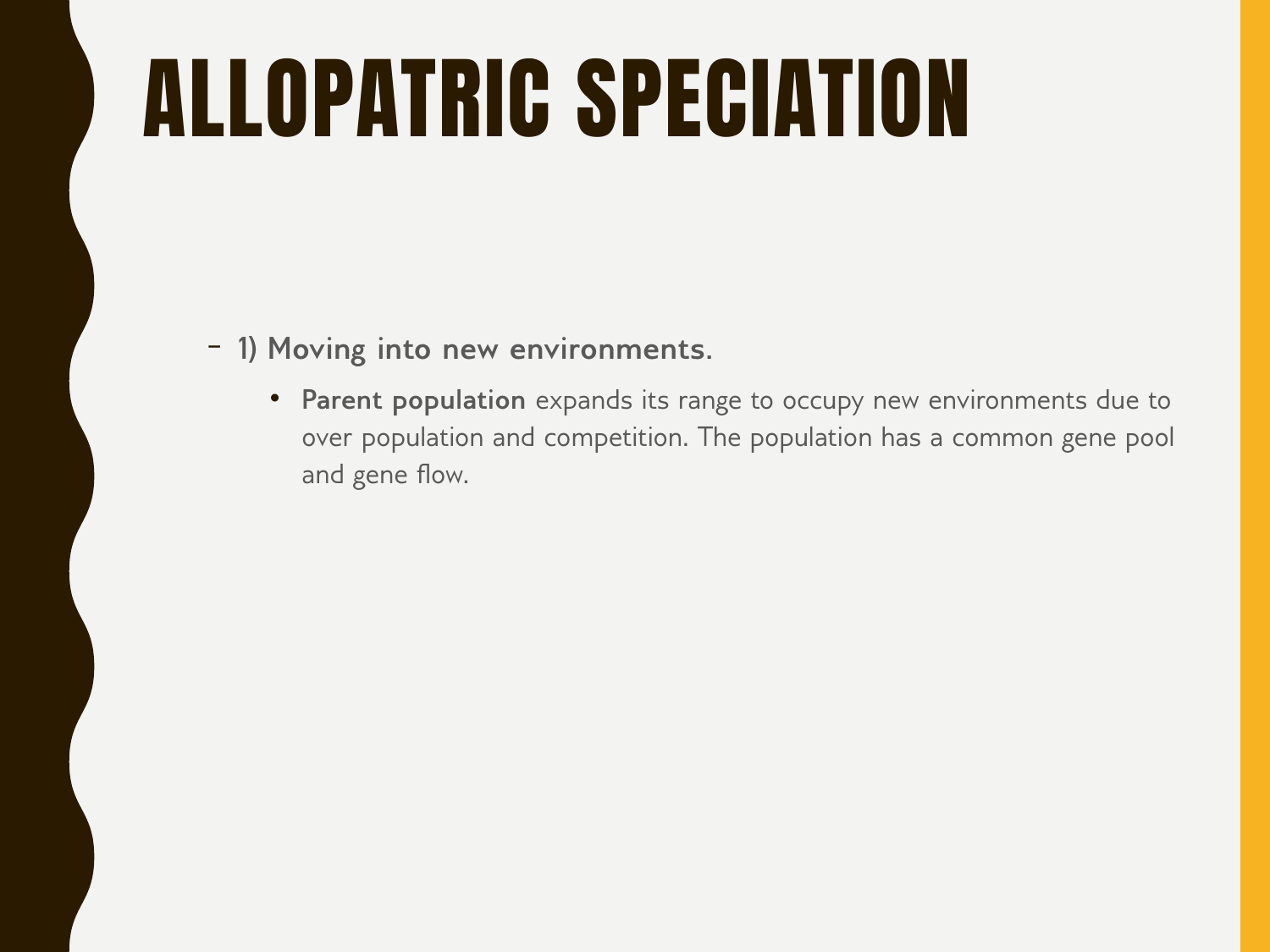

# Allopatric speciation
1) Moving into new environments.
Parent population expands its range to occupy new environments due to over population and competition. The population has a common gene pool and gene flow.